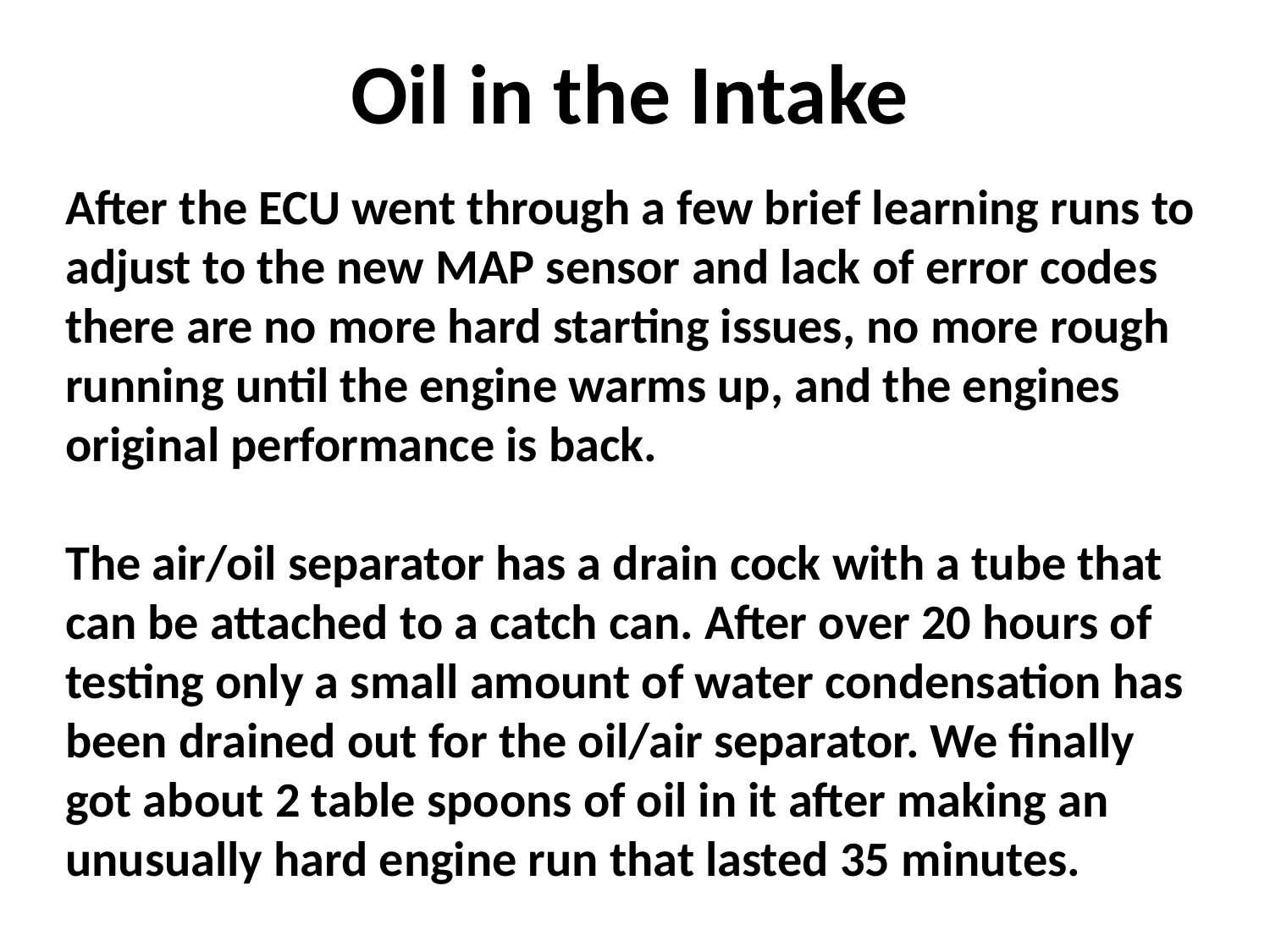

Oil in the Intake
After the ECU went through a few brief learning runs to adjust to the new MAP sensor and lack of error codes there are no more hard starting issues, no more rough running until the engine warms up, and the engines original performance is back.

The air/oil separator has a drain cock with a tube that can be attached to a catch can. After over 20 hours of testing only a small amount of water condensation has been drained out for the oil/air separator. We finally got about 2 table spoons of oil in it after making an unusually hard engine run that lasted 35 minutes.